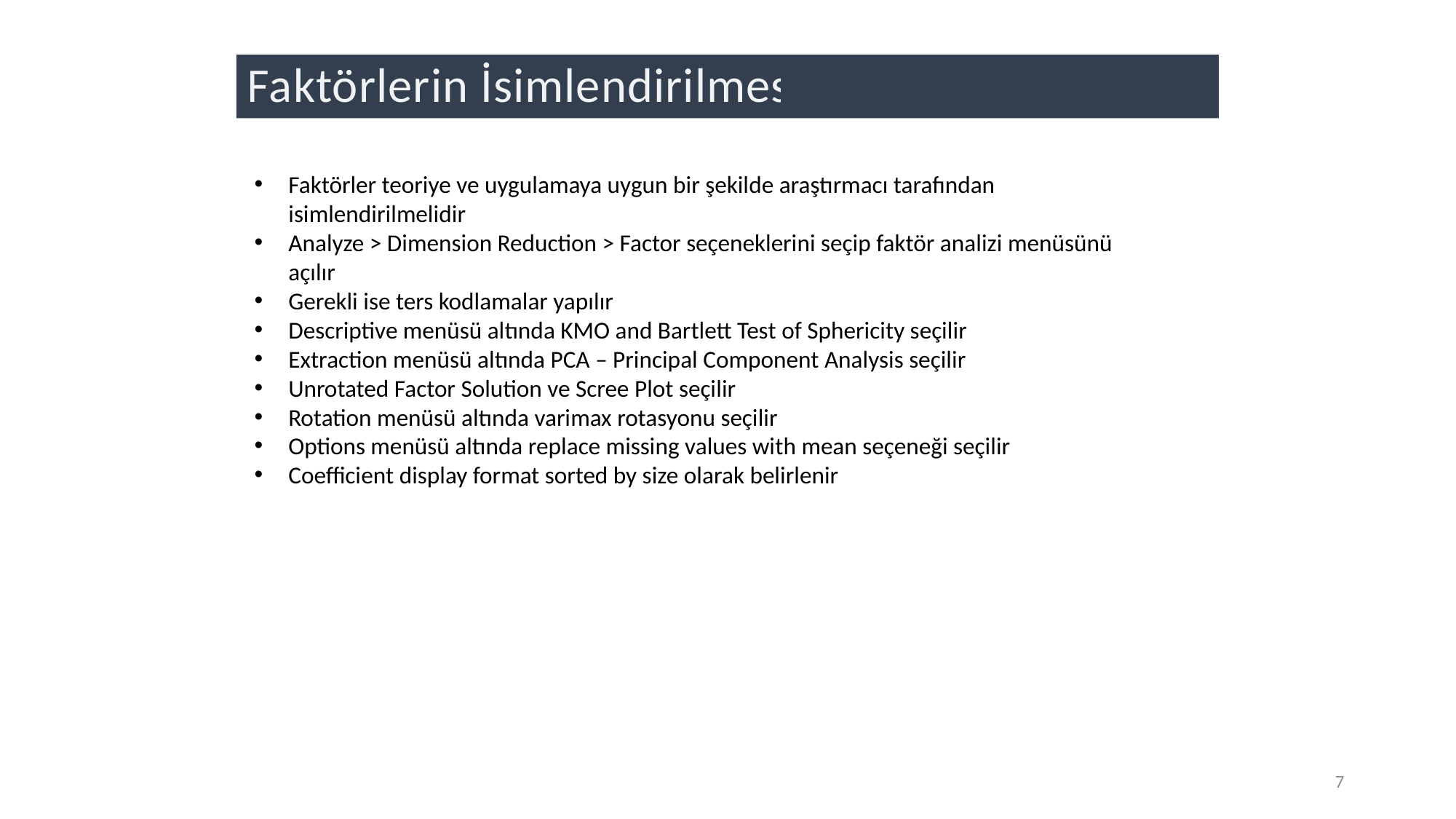

# Faktörlerin İsimlendirilmesi
Faktörler teoriye ve uygulamaya uygun bir şekilde araştırmacı tarafından isimlendirilmelidir
Analyze > Dimension Reduction > Factor seçeneklerini seçip faktör analizi menüsünü açılır
Gerekli ise ters kodlamalar yapılır
Descriptive menüsü altında KMO and Bartlett Test of Sphericity seçilir
Extraction menüsü altında PCA – Principal Component Analysis seçilir
Unrotated Factor Solution ve Scree Plot seçilir
Rotation menüsü altında varimax rotasyonu seçilir
Options menüsü altında replace missing values with mean seçeneği seçilir
Coefficient display format sorted by size olarak belirlenir

7